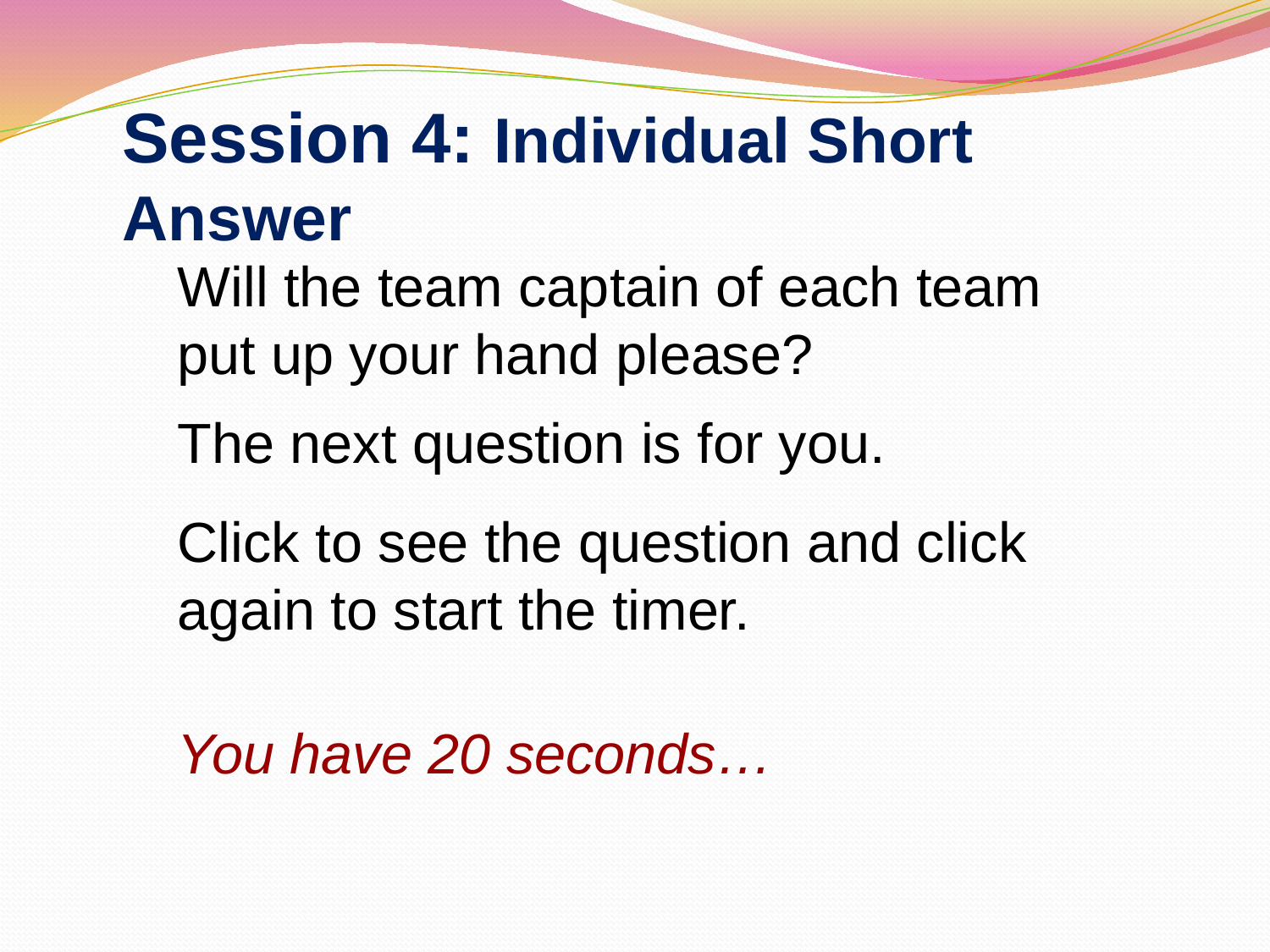

Session 4: Individual Short Answer
Will the team captain of each team put up your hand please?
The next question is for you.
Click to see the question and click again to start the timer.

You have 20 seconds…